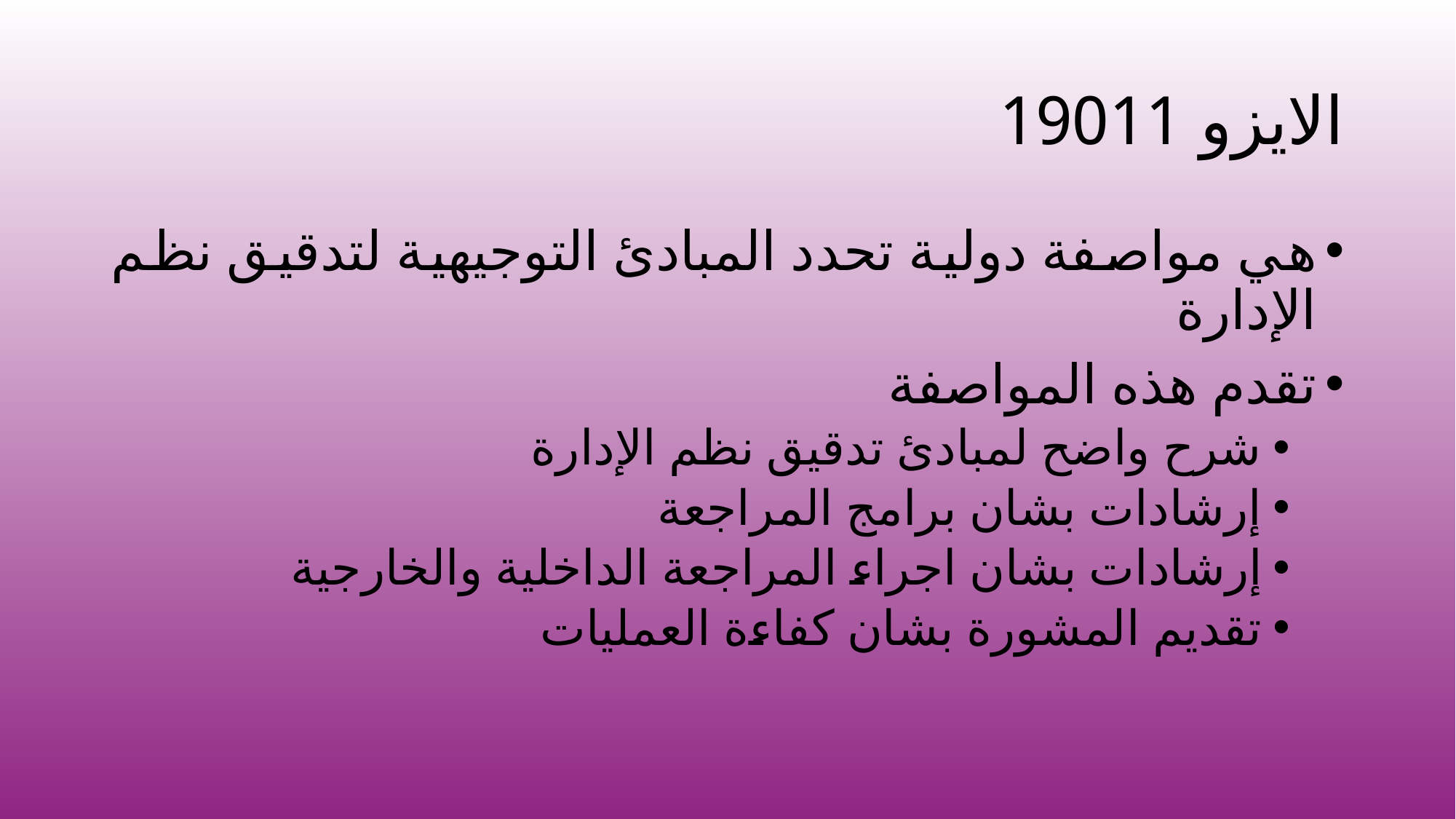

# الايزو 19011
هي مواصفة دولية تحدد المبادئ التوجيهية لتدقيق نظم الإدارة
تقدم هذه المواصفة
شرح واضح لمبادئ تدقيق نظم الإدارة
إرشادات بشان برامج المراجعة
إرشادات بشان اجراء المراجعة الداخلية والخارجية
تقديم المشورة بشان كفاءة العمليات